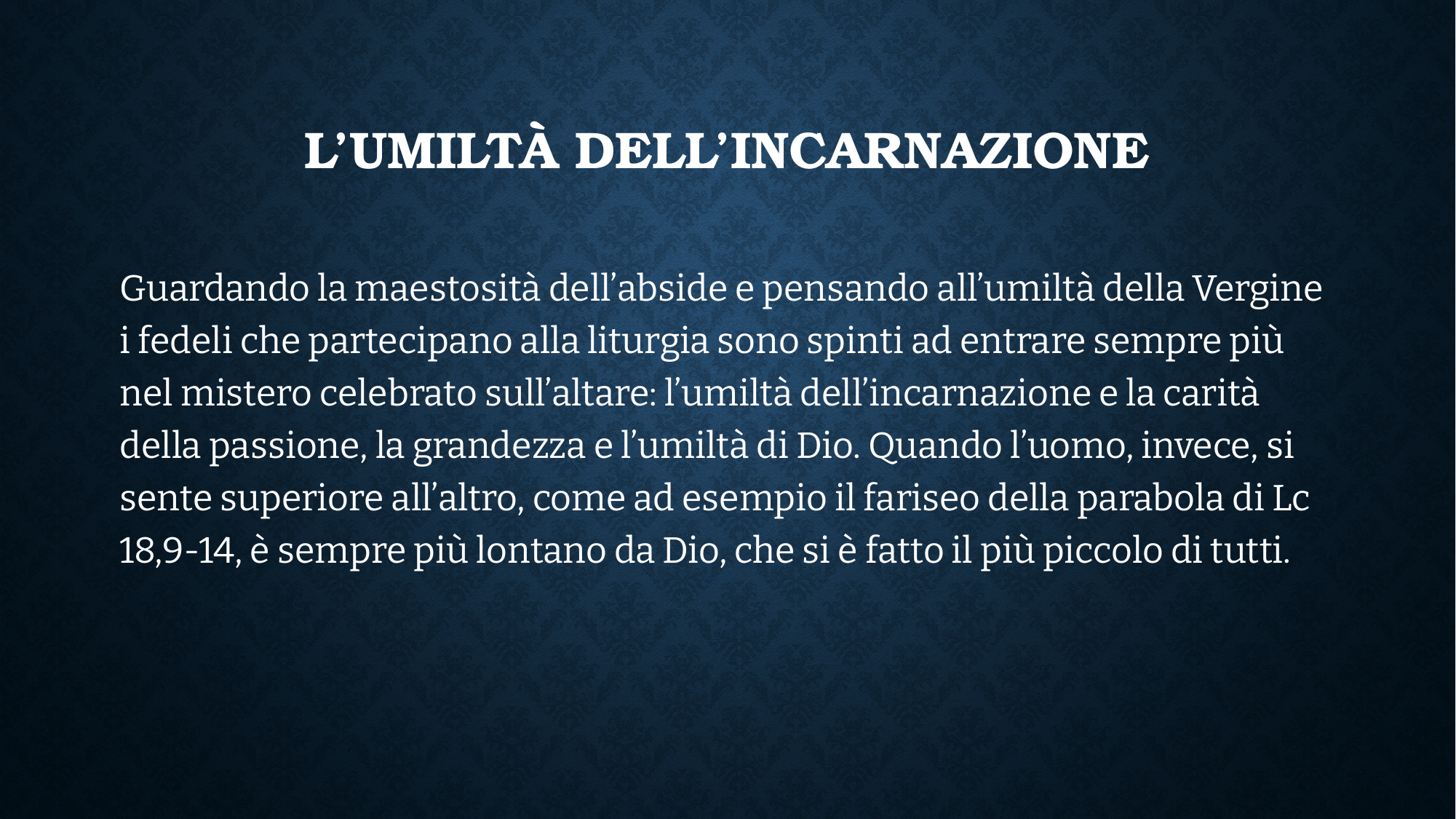

# L’umiltà dell’incarnazione
Guardando la maestosità dell’abside e pensando all’umiltà della Vergine i fedeli che partecipano alla liturgia sono spinti ad entrare sempre più nel mistero celebrato sull’altare: l’umiltà dell’incarnazione e la carità della passione, la grandezza e l’umiltà di Dio. Quando l’uomo, invece, si sente superiore all’altro, come ad esempio il fariseo della parabola di Lc 18,9-14, è sempre più lontano da Dio, che si è fatto il più piccolo di tutti.